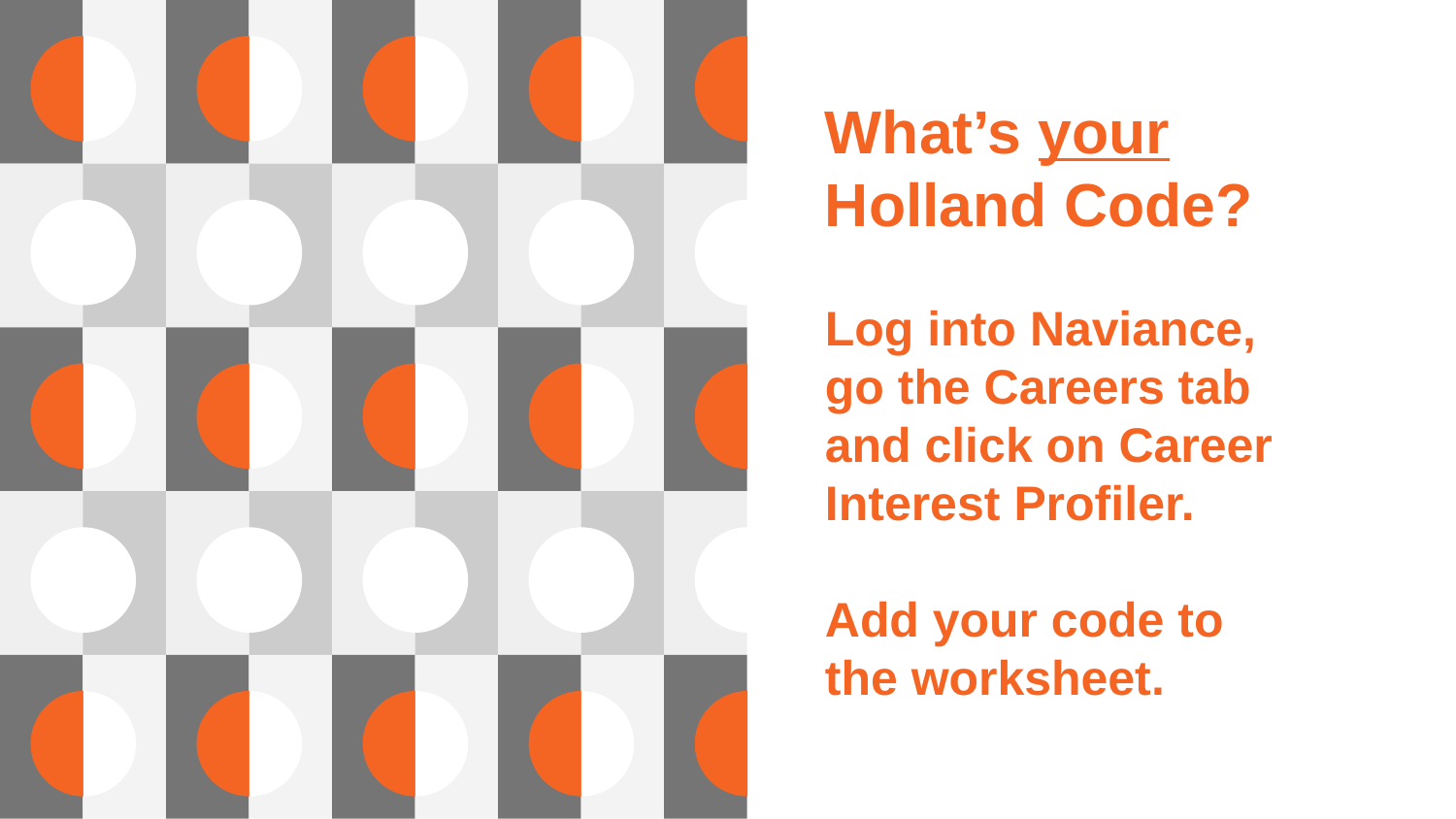

# What’s your Holland Code?

Log into Naviance, go the Careers tab and click on Career Interest Profiler.

Add your code to the worksheet.